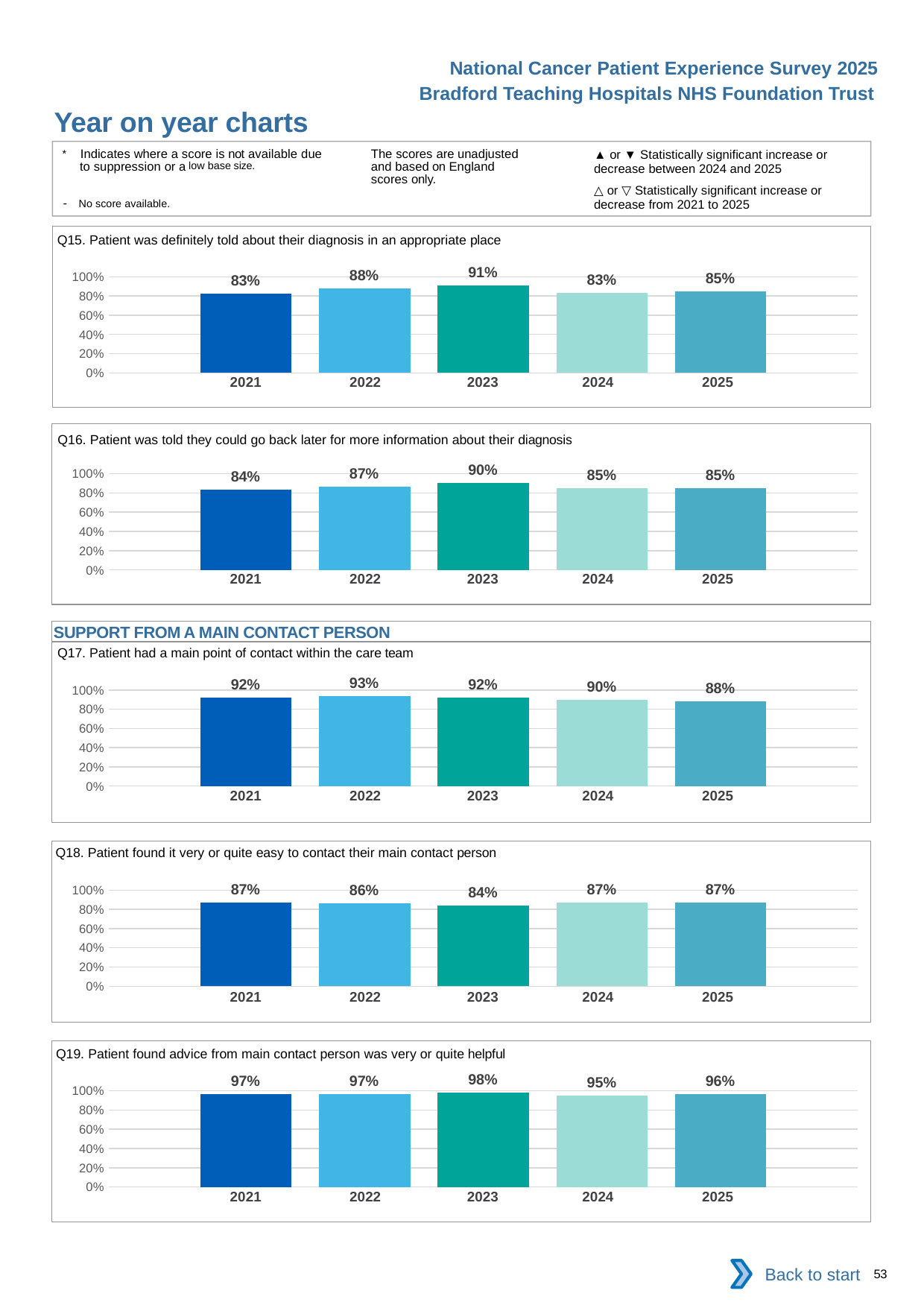

National Cancer Patient Experience Survey 2025
Bradford Teaching Hospitals NHS Foundation Trust
Year on year charts (3)

The scores are unadjusted and based on England scores only.
*  Indicates where a score is not available due to suppression or a low base size.
- No score available.
▲ or ▼ Statistically significant increase or decrease between 2024 and 2025
△ or ▽ Statistically significant increase or decrease from 2021 to 2025
Q15. Patient was definitely told about their diagnosis in an appropriate place

### Chart

| Category | 2021 | 2022 | 2023 | 2024 | 2025 |
|---|---|---|---|---|---|
| Category 1 | 0.8262712 | 0.8795812 | 0.9105058 | 0.8333333 | 0.8498294 |
| 2021 | 2022 | 2023 | 2024 | 2025 |
| --- | --- | --- | --- | --- |
|  |  |  |  |  |
Q16. Patient was told they could go back later for more information about their diagnosis

### Chart

| Category | 2021 | 2022 | 2023 | 2024 | 2025 |
|---|---|---|---|---|---|
| Category 1 | 0.8365384 | 0.8658537 | 0.9030837 | 0.852518 | 0.848 |
| 2021 | 2022 | 2023 | 2024 | 2025 |
| --- | --- | --- | --- | --- |
|  |  |  |  |  |
SUPPORT FROM A MAIN CONTACT PERSON
Q17. Patient had a main point of contact within the care team

### Chart

| Category | 2021 | 2022 | 2023 | 2024 | 2025 |
|---|---|---|---|---|---|
| Category 1 | 0.9173913 | 0.9344262 | 0.9221311 | 0.9003322 | 0.8838028 |
| 2021 | 2022 | 2023 | 2024 | 2025 |
| --- | --- | --- | --- | --- |
|  |  |  |  |  |
Q18. Patient found it very or quite easy to contact their main contact person

### Chart

| Category | 2021 | 2022 | 2023 | 2024 | 2025 |
|---|---|---|---|---|---|
| Category 1 | 0.871134 | 0.8636364 | 0.8374384 | 0.8719008 | 0.8738739 |
| 2021 | 2022 | 2023 | 2024 | 2025 |
| --- | --- | --- | --- | --- |
|  |  |  |  |  |
Q19. Patient found advice from main contact person was very or quite helpful

### Chart

| Category | 2021 | 2022 | 2023 | 2024 | 2025 |
|---|---|---|---|---|---|
| Category 1 | 0.9653465 | 0.969697 | 0.9811321 | 0.9536679 | 0.9626556 |
| 2021 | 2022 | 2023 | 2024 | 2025 |
| --- | --- | --- | --- | --- |
|  |  |  |  |  |
Back to start

53